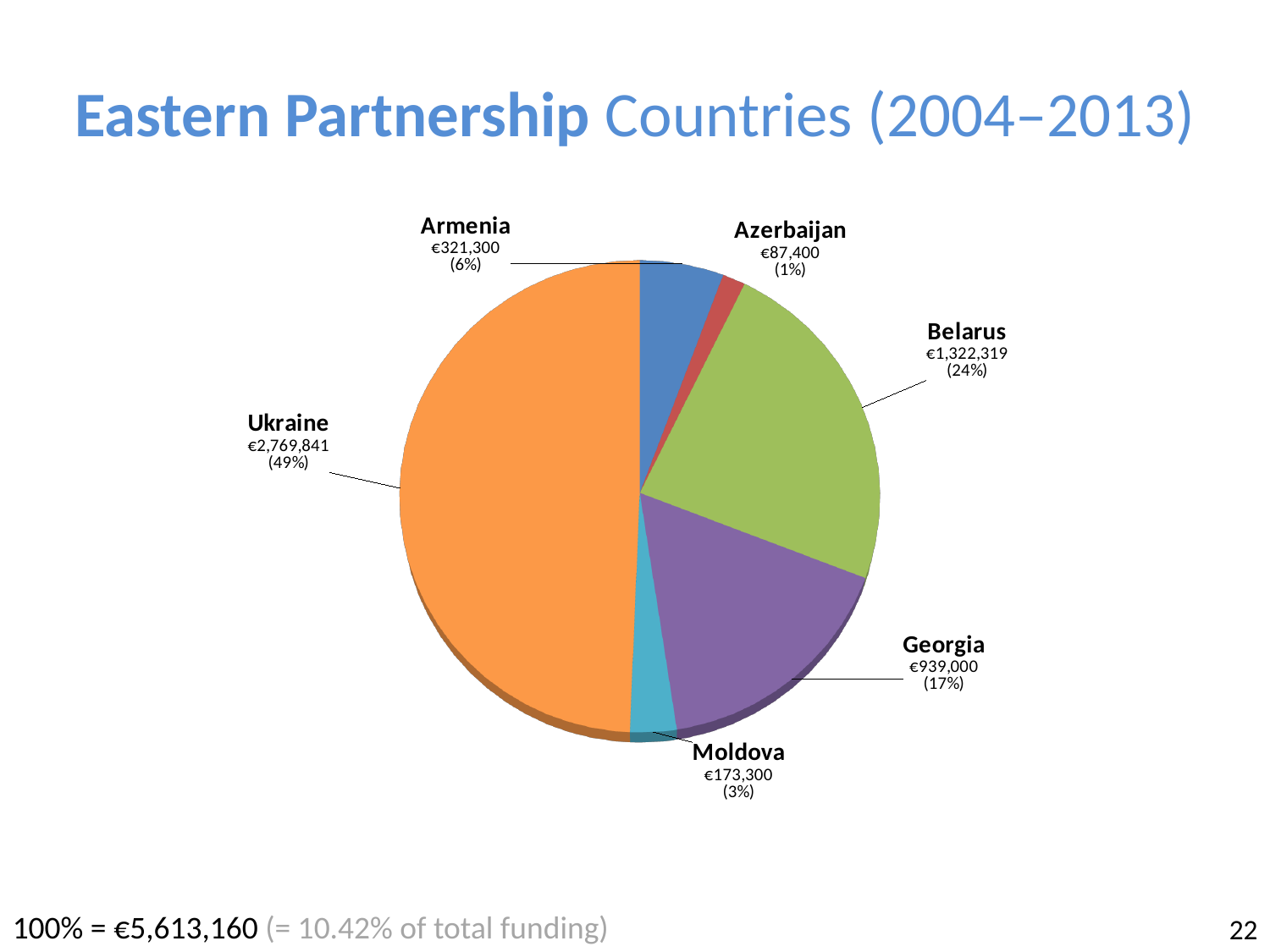

# Eastern Partnership Countries (2004–2013)

[unsupported chart]

100% = €5,613,160 (= 10.42% of total funding)
22